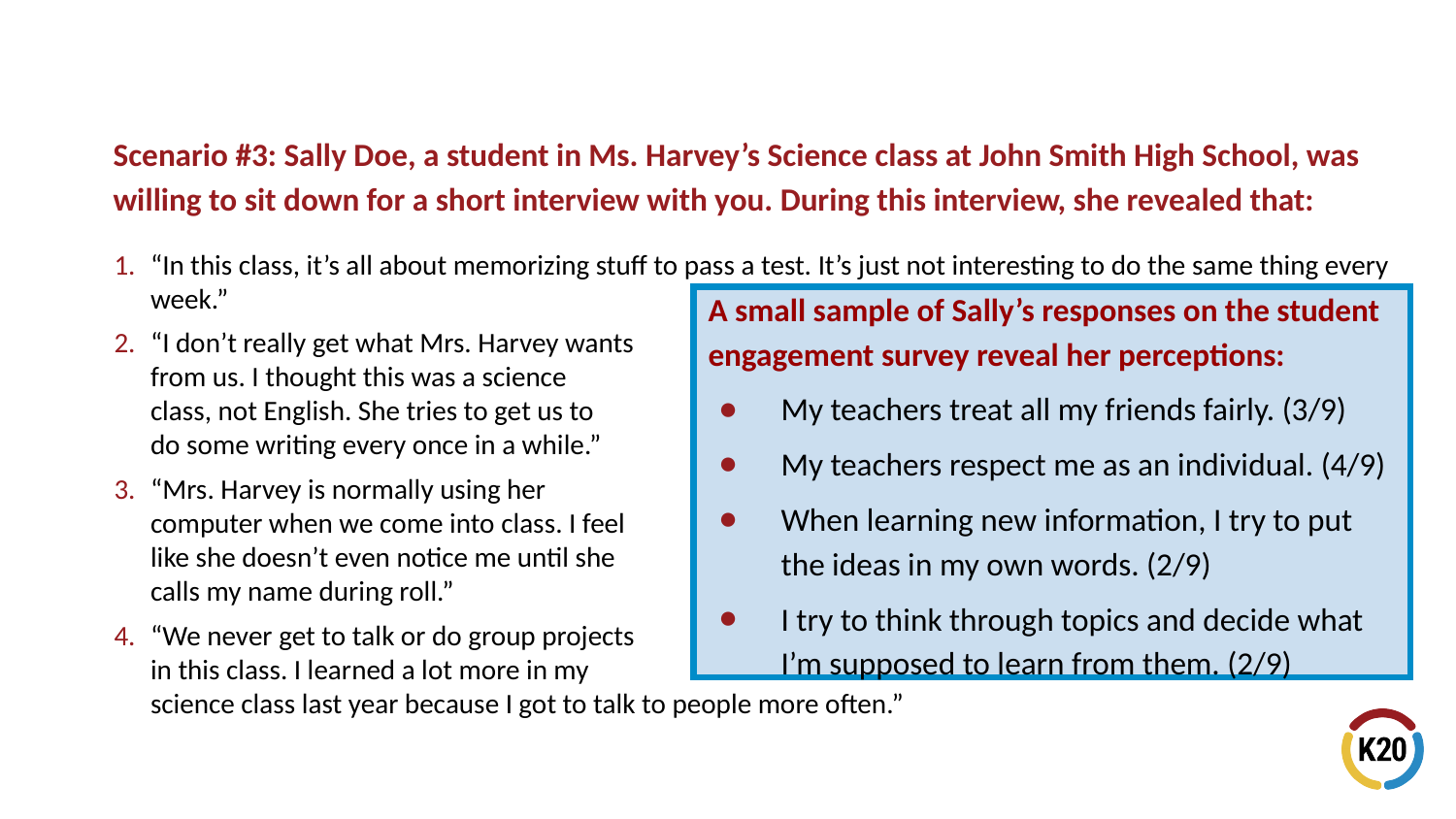

Scenario #3: Sally Doe, a student in Ms. Harvey’s Science class at John Smith High School, was willing to sit down for a short interview with you. During this interview, she revealed that:
“In this class, it’s all about memorizing stuff to pass a test. It’s just not interesting to do the same thing every week.”
“I don’t really get what Mrs. Harvey wants
from us. I thought this was a science
class, not English. She tries to get us to
do some writing every once in a while.”
“Mrs. Harvey is normally using her
computer when we come into class. I feel
like she doesn’t even notice me until she
calls my name during roll.”
“We never get to talk or do group projects
in this class. I learned a lot more in my
science class last year because I got to talk to people more often.”

A small sample of Sally’s responses on the student engagement survey reveal her perceptions:
My teachers treat all my friends fairly. (3/9)
My teachers respect me as an individual. (4/9)
When learning new information, I try to put the ideas in my own words. (2/9)
I try to think through topics and decide what I’m supposed to learn from them. (2/9)